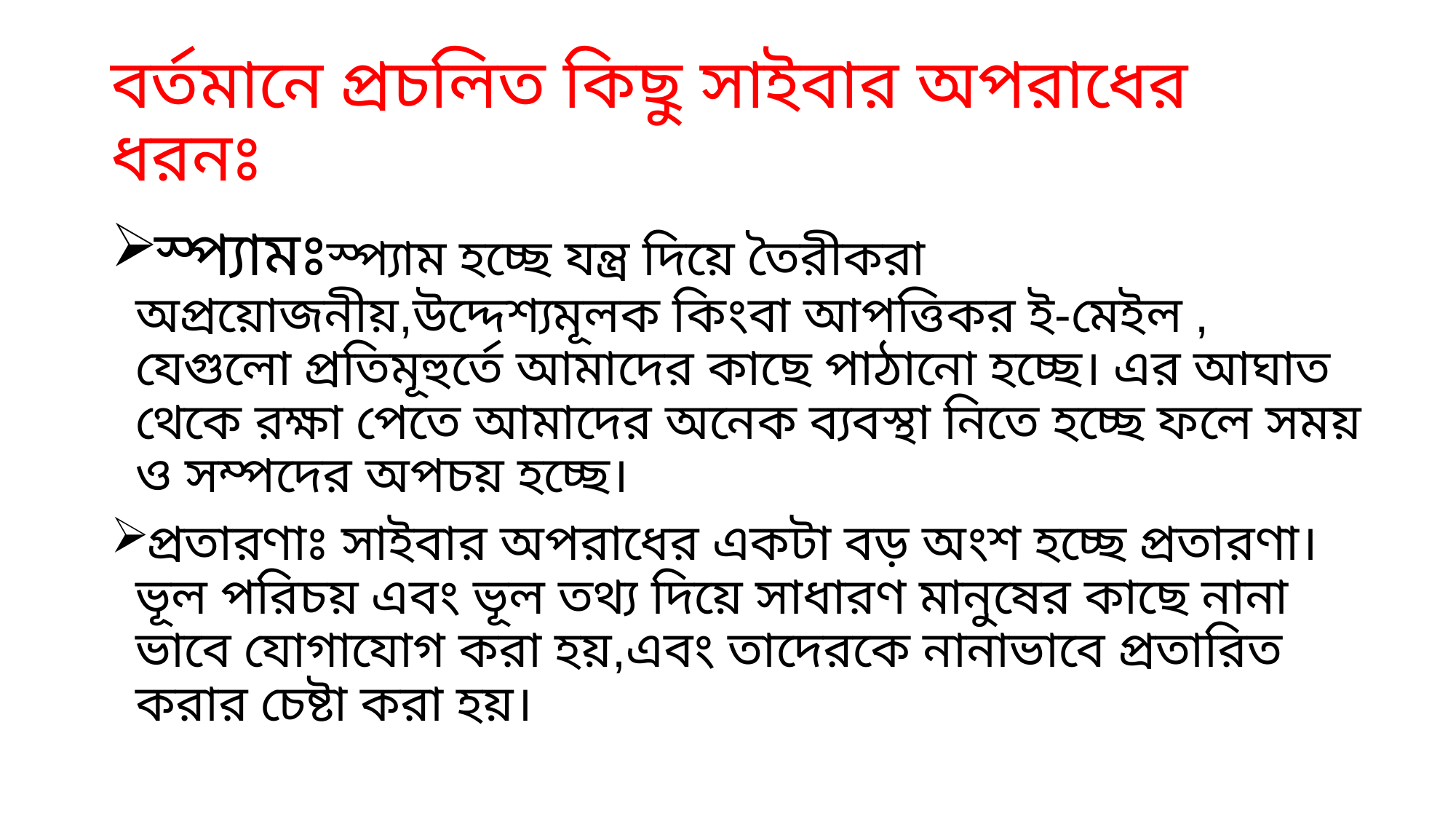

# বর্তমানে প্রচলিত কিছু সাইবার অপরাধের ধরনঃ
স্প্যামঃস্প্যাম হচ্ছে যন্ত্র দিয়ে তৈরীকরা অপ্রয়োজনীয়,উদ্দেশ্যমূলক কিংবা আপত্তিকর ই-মেইল , যেগুলো প্রতিমূহুর্তে আমাদের কাছে পাঠানো হচ্ছে। এর আঘাত থেকে রক্ষা পেতে আমাদের অনেক ব্যবস্থা নিতে হচ্ছে ফলে সময় ও সম্পদের অপচয় হচ্ছে।
প্রতারণাঃ সাইবার অপরাধের একটা বড় অংশ হচ্ছে প্রতারণা।ভূল পরিচয় এবং ভূল তথ্য দিয়ে সাধারণ মানুষের কাছে নানা ভাবে যোগাযোগ করা হয়,এবং তাদেরকে নানাভাবে প্রতারিত করার চেষ্টা করা হয়।